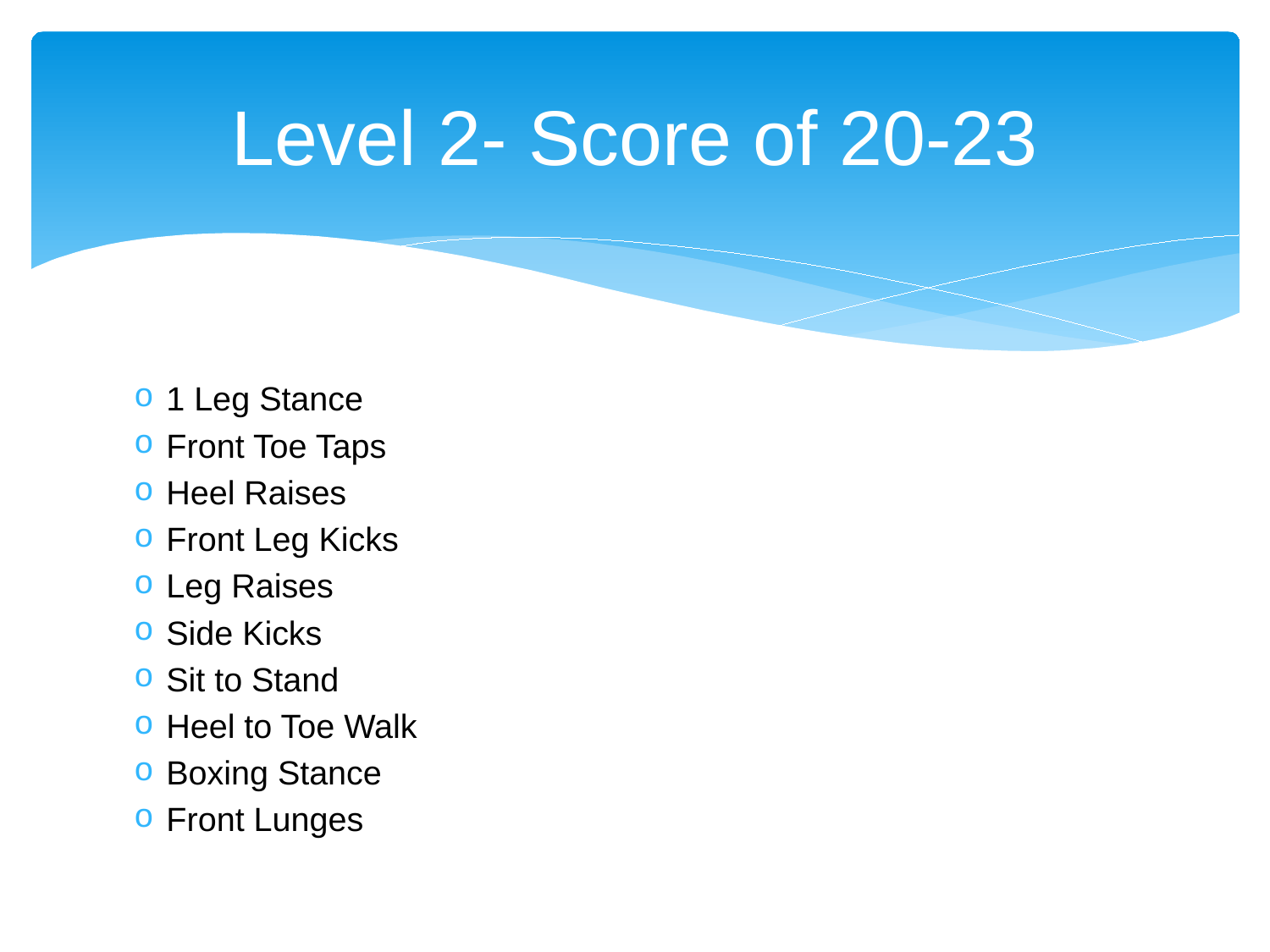

# Level 2- Score of 20-23
1 Leg Stance
Front Toe Taps
Heel Raises
Front Leg Kicks
Leg Raises
Side Kicks
Sit to Stand
Heel to Toe Walk
Boxing Stance
Front Lunges